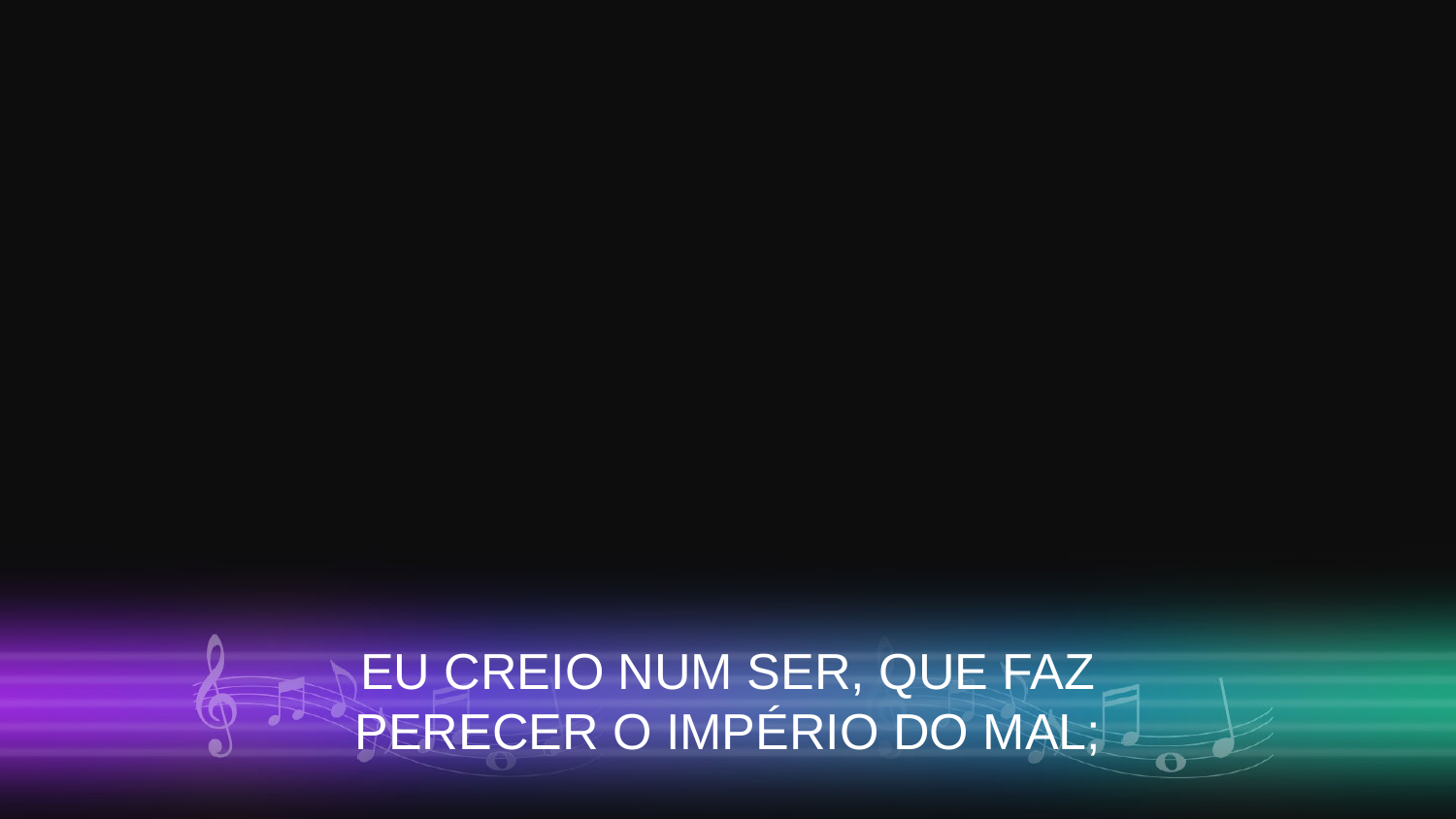

EU CREIO NUM SER, QUE FAZ
PERECER O IMPÉRIO DO MAL;